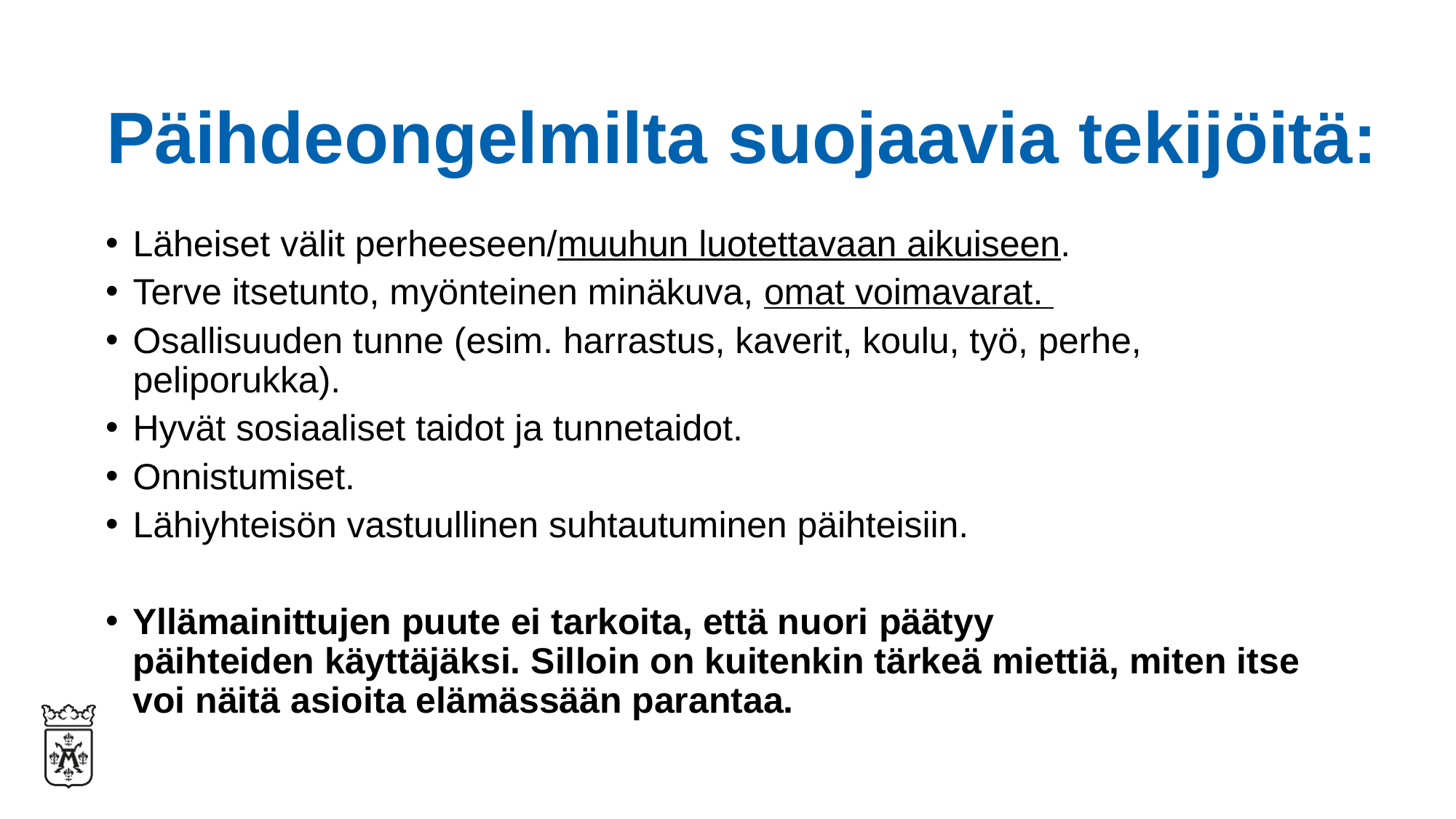

# Päihdeongelmilta suojaavia tekijöitä:
Läheiset välit perheeseen/muuhun luotettavaan aikuiseen.
Terve itsetunto, myönteinen minäkuva, omat voimavarat.
Osallisuuden tunne (esim. harrastus, kaverit, koulu, työ, perhe, peliporukka).
Hyvät sosiaaliset taidot ja tunnetaidot.
Onnistumiset.
Lähiyhteisön vastuullinen suhtautuminen päihteisiin.

Yllämainittujen puute ei tarkoita, että nuori päätyy päihteiden käyttäjäksi. Silloin on kuitenkin tärkeä miettiä, miten itse voi näitä asioita elämässään parantaa.